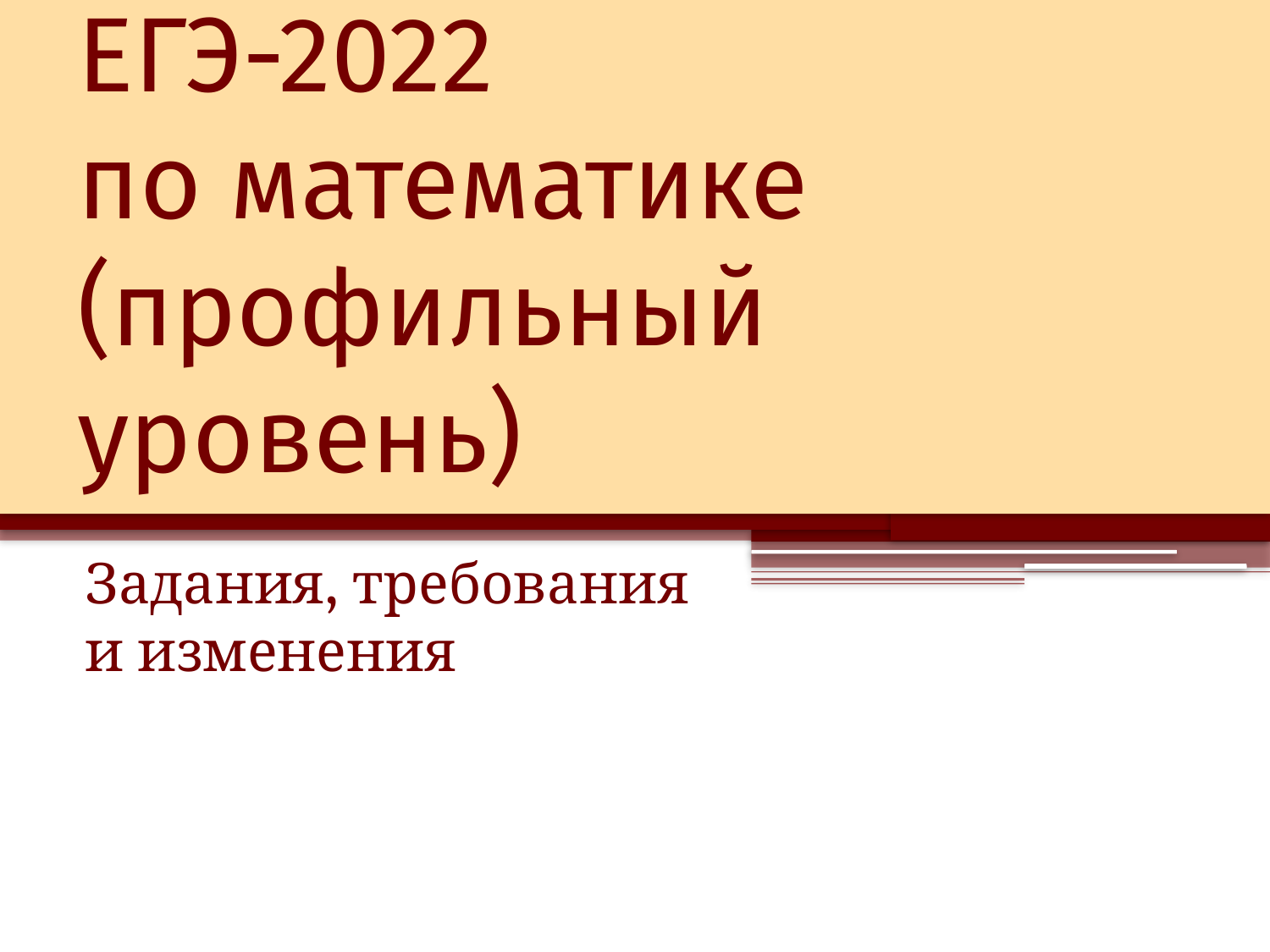

# ЕГЭ-2022 по математике (профильный уровень)
Задания, требования и изменения